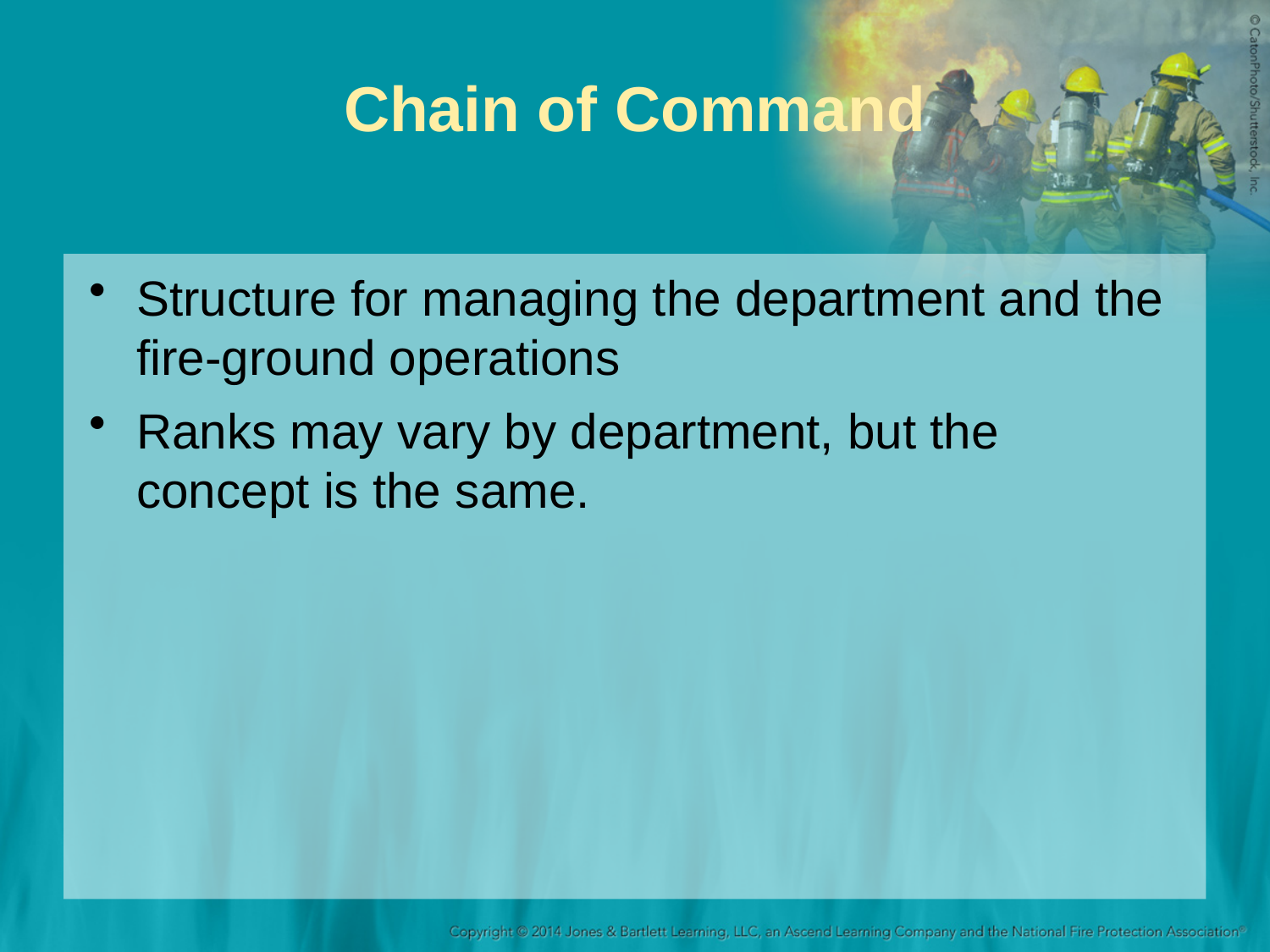

# Chain of Command
Structure for managing the department and the fire-ground operations
Ranks may vary by department, but the concept is the same.